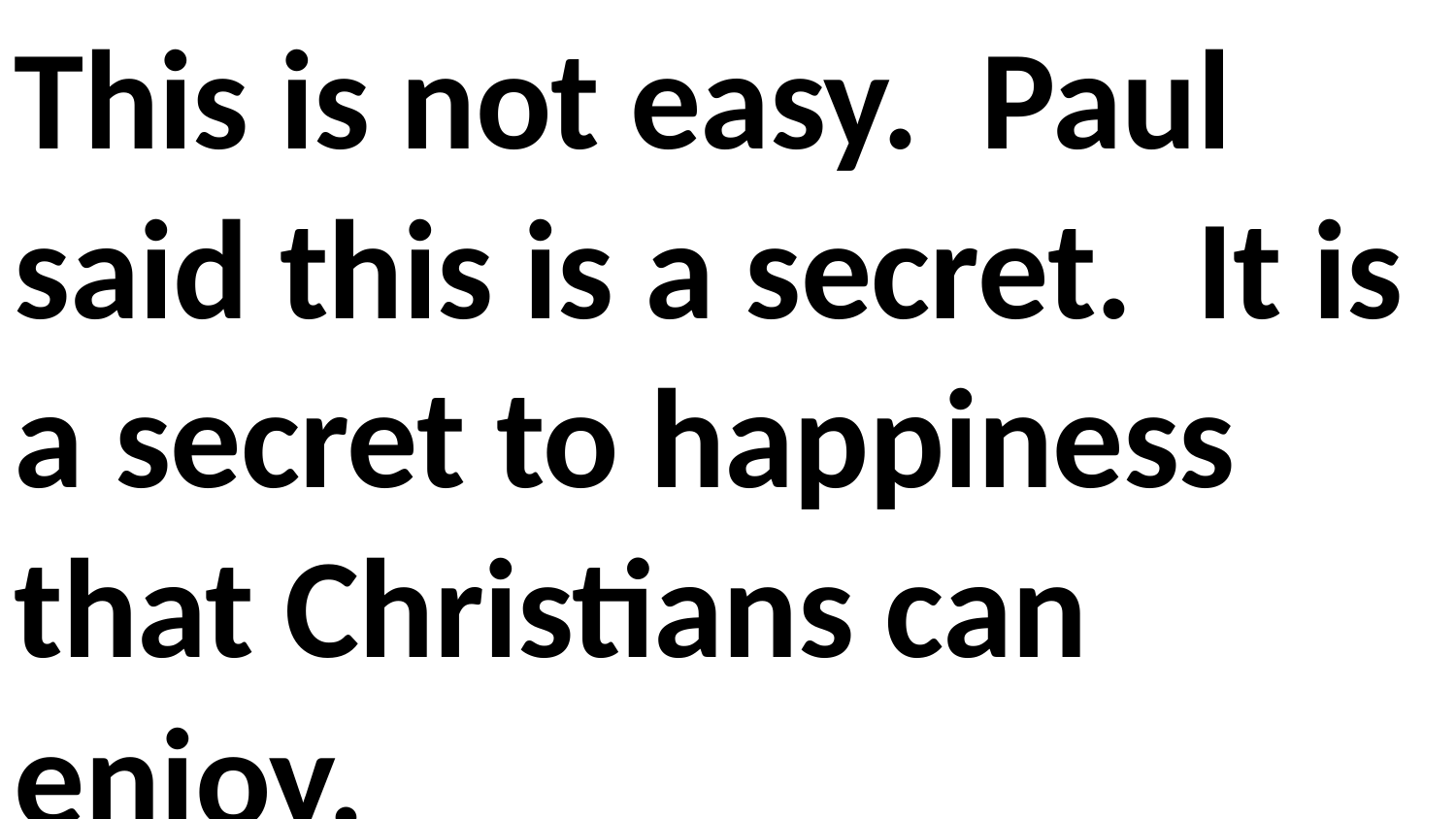

This is not easy.  Paul said this is a secret.  It is a secret to happiness that Christians can enjoy.